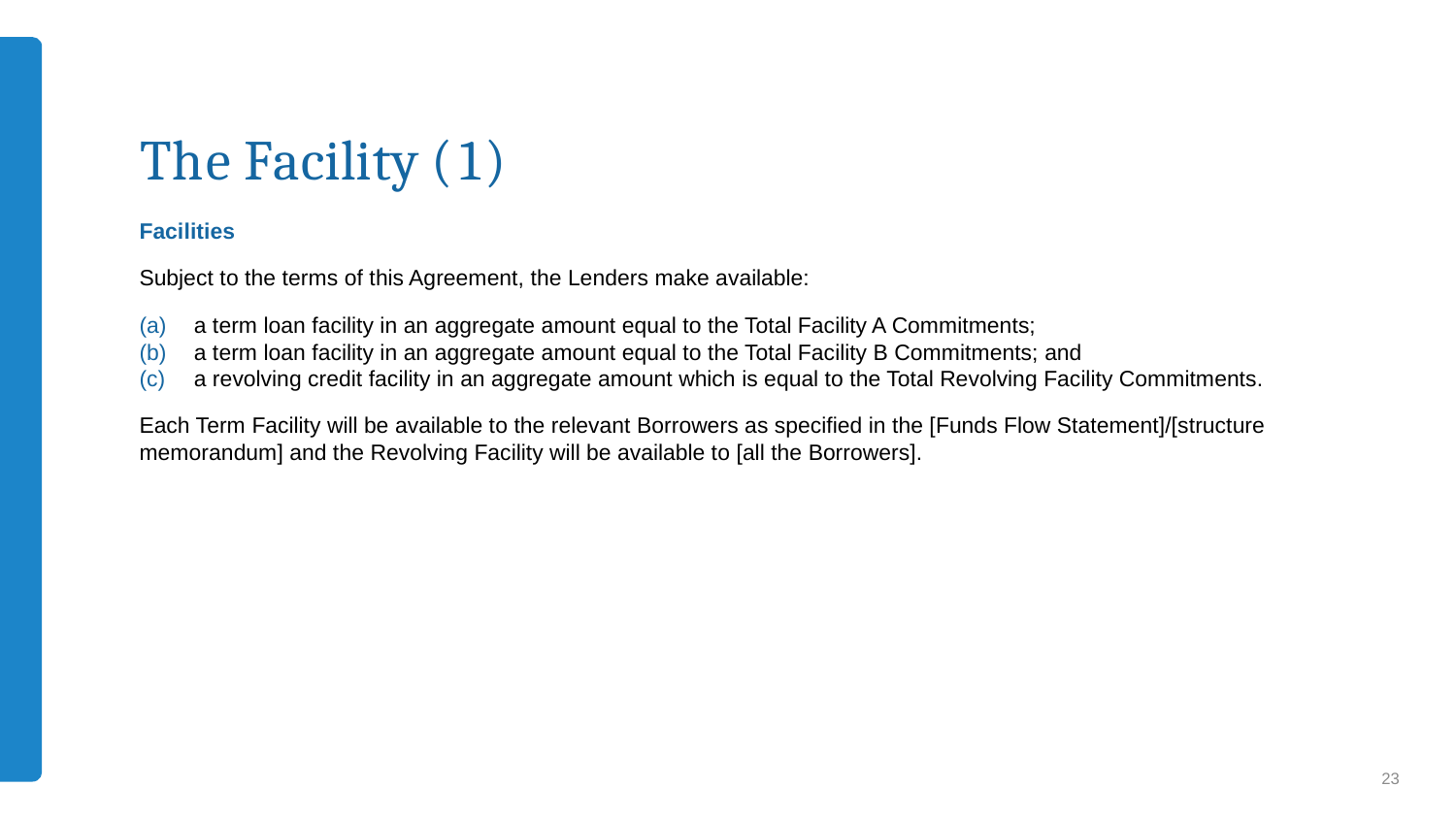

# The Facility (1)
Facilities
Subject to the terms of this Agreement, the Lenders make available:
a term loan facility in an aggregate amount equal to the Total Facility A Commitments;
a term loan facility in an aggregate amount equal to the Total Facility B Commitments; and
a revolving credit facility in an aggregate amount which is equal to the Total Revolving Facility Commitments.
Each Term Facility will be available to the relevant Borrowers as specified in the [Funds Flow Statement]/[structure memorandum] and the Revolving Facility will be available to [all the Borrowers].

23